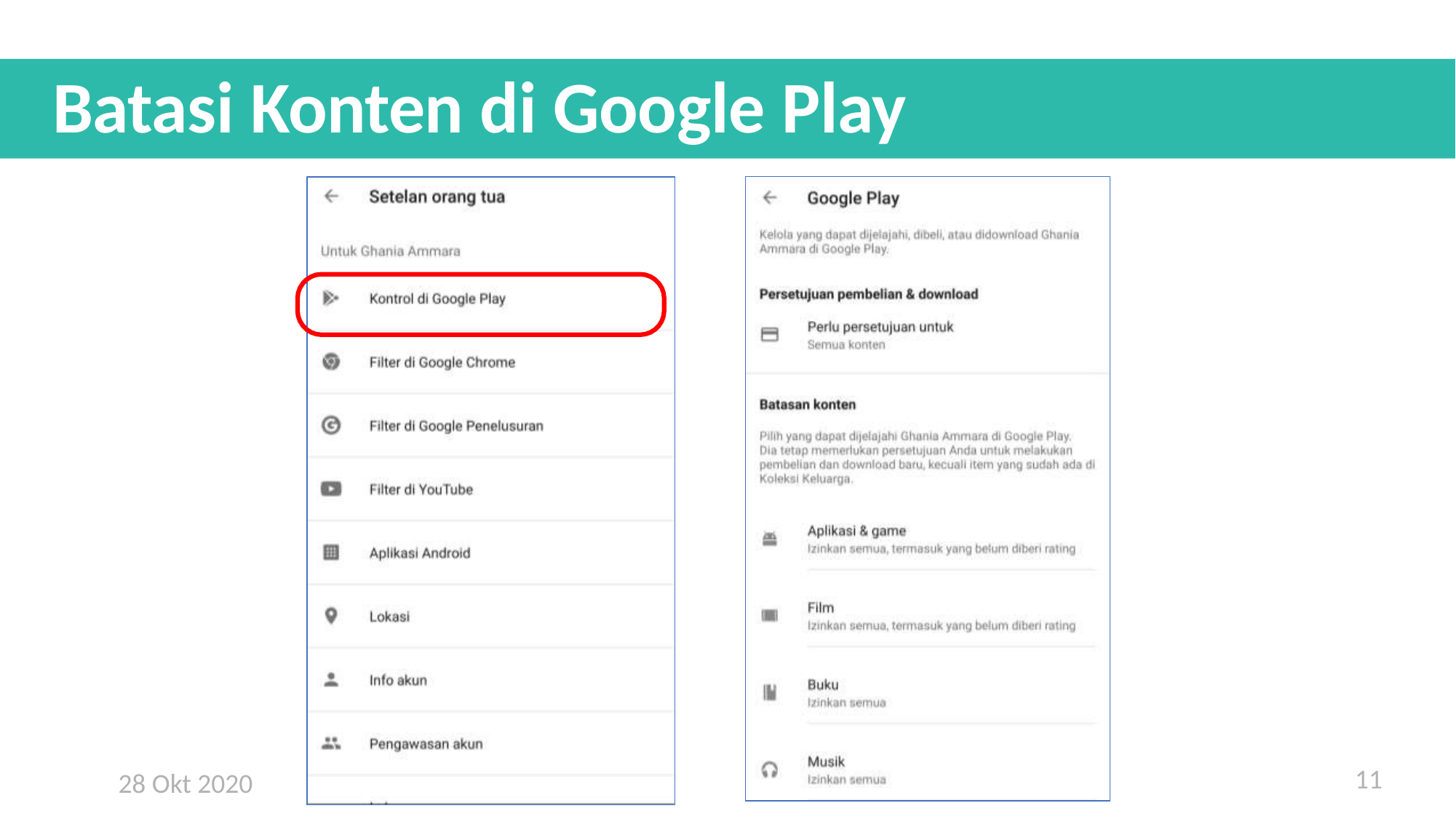

# Batasi Konten di Google Play

11
28 Okt 2020